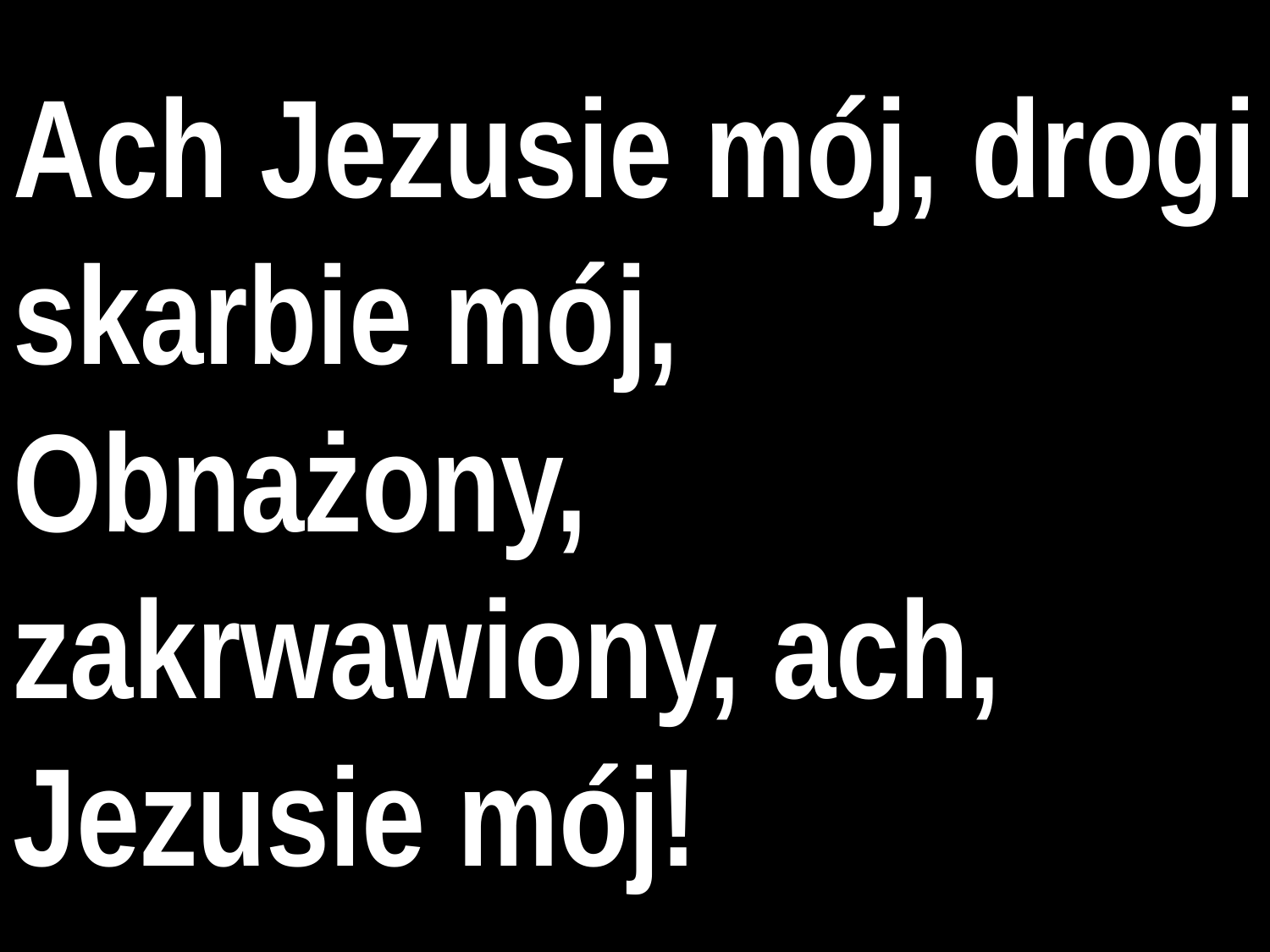

# Ach Jezusie mój, drogi skarbie mój, Obnażony, zakrwawiony, ach, Jezusie mój!